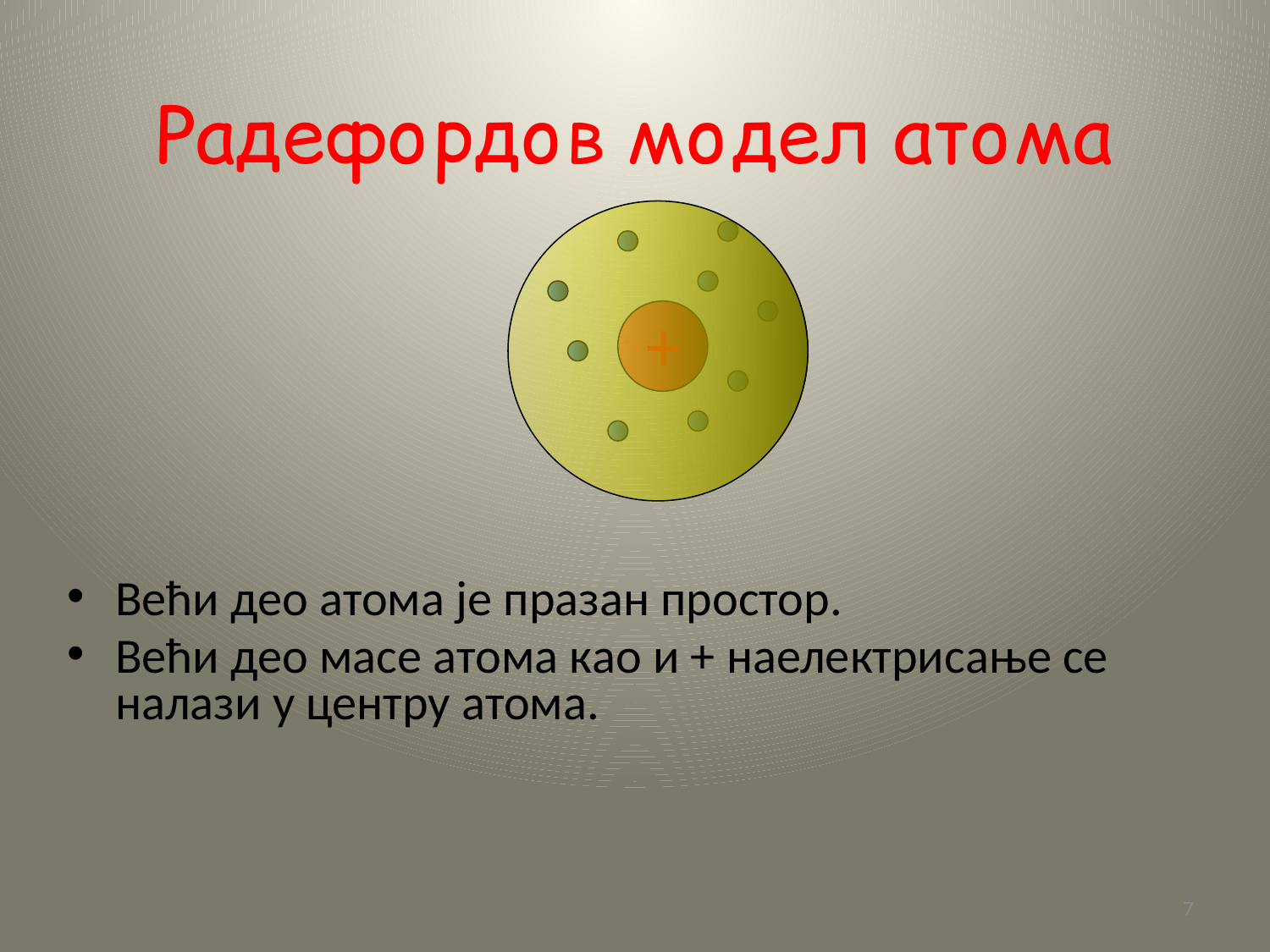

# Радефордов модел атома

+

Већи део атома је празан простор.
Већи део масе атома као и + наелектрисање се налази у центру атома.
7